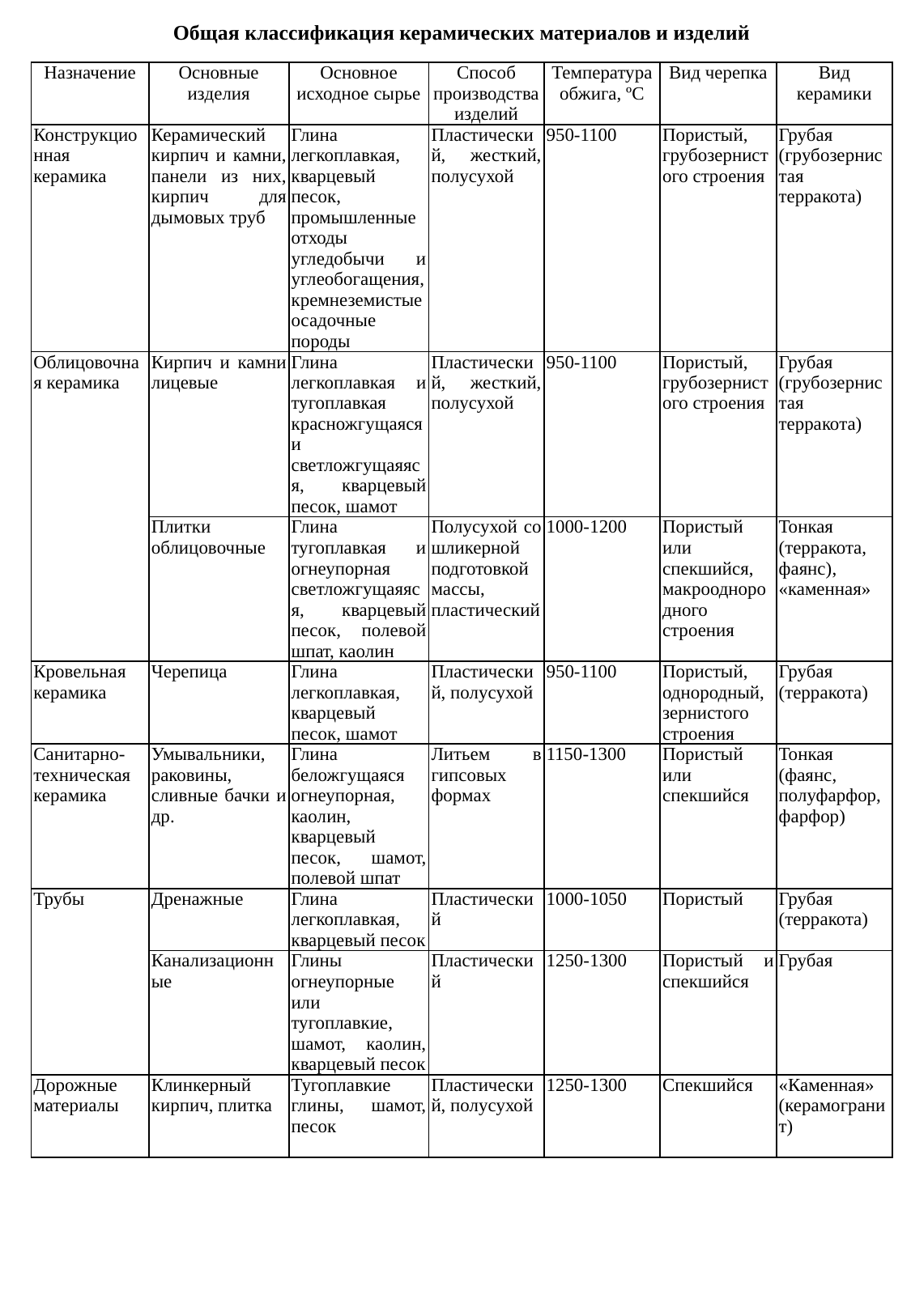

# Общая классификация керамических материалов и изделий
| Назначение | Основные изделия | Основное исходное сырье | Способ производства изделий | Температура обжига, ºС | Вид черепка | Вид керамики |
| --- | --- | --- | --- | --- | --- | --- |
| Конструкционная керамика | Керамический кирпич и камни, панели из них, кирпич для дымовых труб | Глина легкоплавкая, кварцевый песок, промышленные отходы угледобычи и углеобогащения, кремнеземистые осадочные породы | Пластический, жесткий, полусухой | 950-1100 | Пористый, грубозернистого строения | Грубая (грубозернистая терракота) |
| Облицовочная керамика | Кирпич и камни лицевые | Глина легкоплавкая и тугоплавкая красножгущаяся и светложгущаяяся, кварцевый песок, шамот | Пластический, жесткий, полусухой | 950-1100 | Пористый, грубозернистого строения | Грубая (грубозернистая терракота) |
|  | Плитки облицовочные | Глина тугоплавкая и огнеупорная светложгущаяяся, кварцевый песок, полевой шпат, каолин | Полусухой со шликерной подготовкой массы, пластический | 1000-1200 | Пористый или спекшийся, макрооднородного строения | Тонкая (терракота, фаянс), «каменная» |
| Кровельная керамика | Черепица | Глина легкоплавкая, кварцевый песок, шамот | Пластический, полусухой | 950-1100 | Пористый, однородный, зернистого строения | Грубая (терракота) |
| Санитарно-техническая керамика | Умывальники, раковины, сливные бачки и др. | Глина беложгущаяся огнеупорная, каолин, кварцевый песок, шамот, полевой шпат | Литьем в гипсовых формах | 1150-1300 | Пористый или спекшийся | Тонкая (фаянс, полуфарфор, фарфор) |
| Трубы | Дренажные | Глина легкоплавкая, кварцевый песок | Пластический | 1000-1050 | Пористый | Грубая (терракота) |
|  | Канализационные | Глины огнеупорные или тугоплавкие, шамот, каолин, кварцевый песок | Пластический | 1250-1300 | Пористый и спекшийся | Грубая |
| Дорожные материалы | Клинкерный кирпич, плитка | Тугоплавкие глины, шамот, песок | Пластический, полусухой | 1250-1300 | Спекшийся | «Каменная» (керамогранит) |